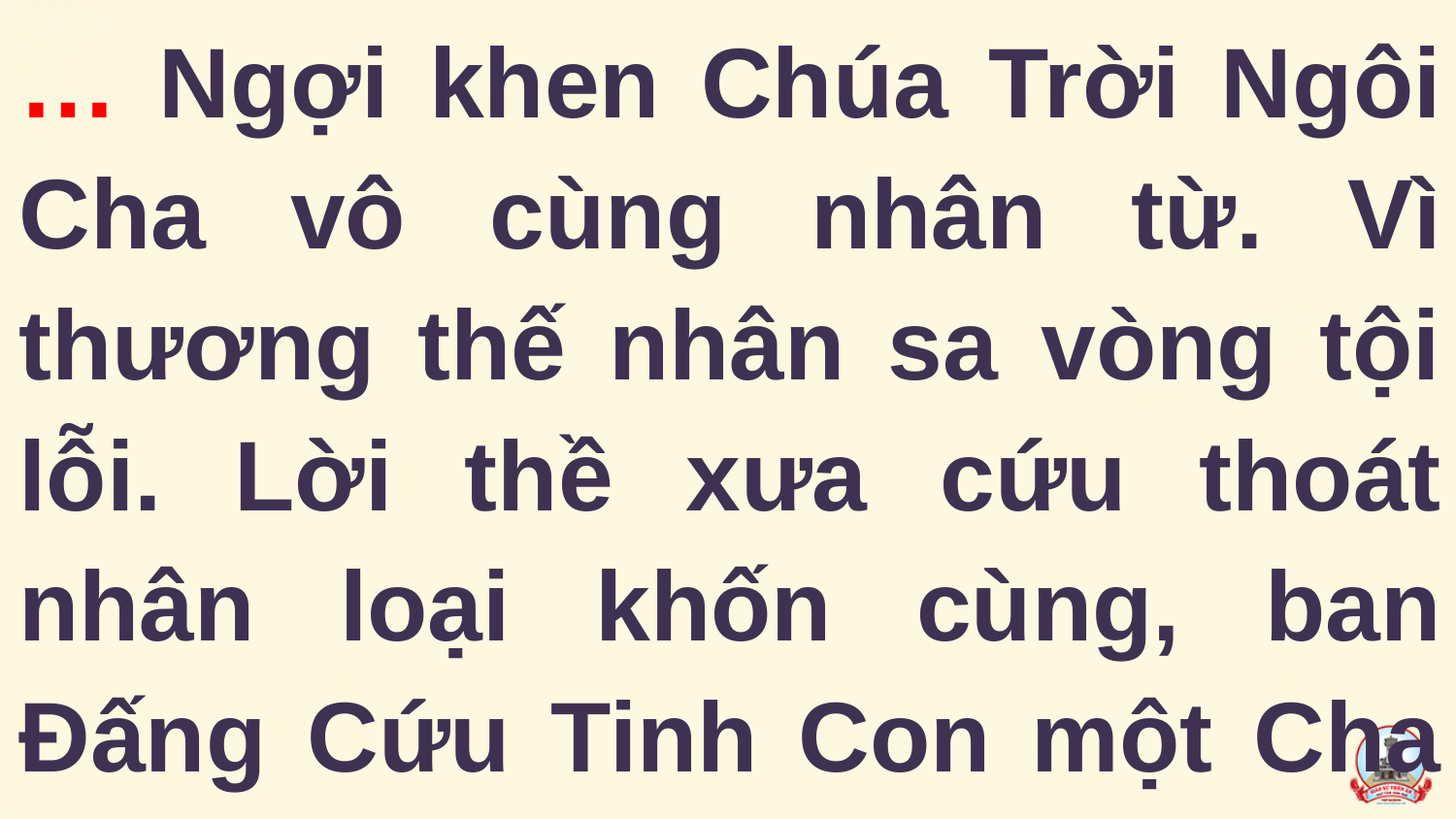

… Ngợi khen Chúa Trời Ngôi Cha vô cùng nhân từ. Vì thương thế nhân sa vòng tội lỗi. Lời thề xưa cứu thoát nhân loại khốn cùng, ban Đấng Cứu Tinh Con một Cha xuống cõi đời.